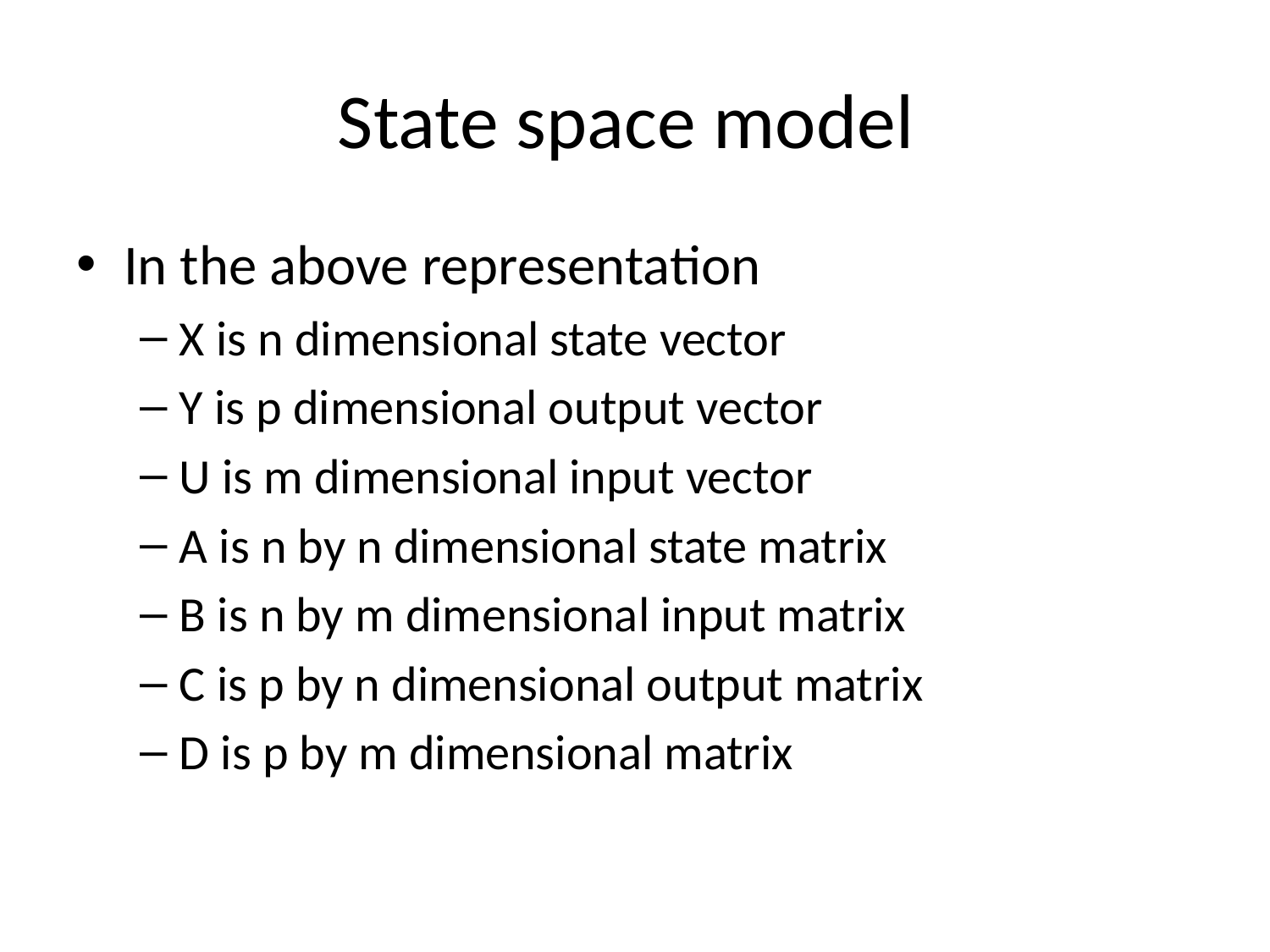

# State space model
In the above representation
X is n dimensional state vector
Y is p dimensional output vector
U is m dimensional input vector
A is n by n dimensional state matrix
B is n by m dimensional input matrix
C is p by n dimensional output matrix
D is p by m dimensional matrix